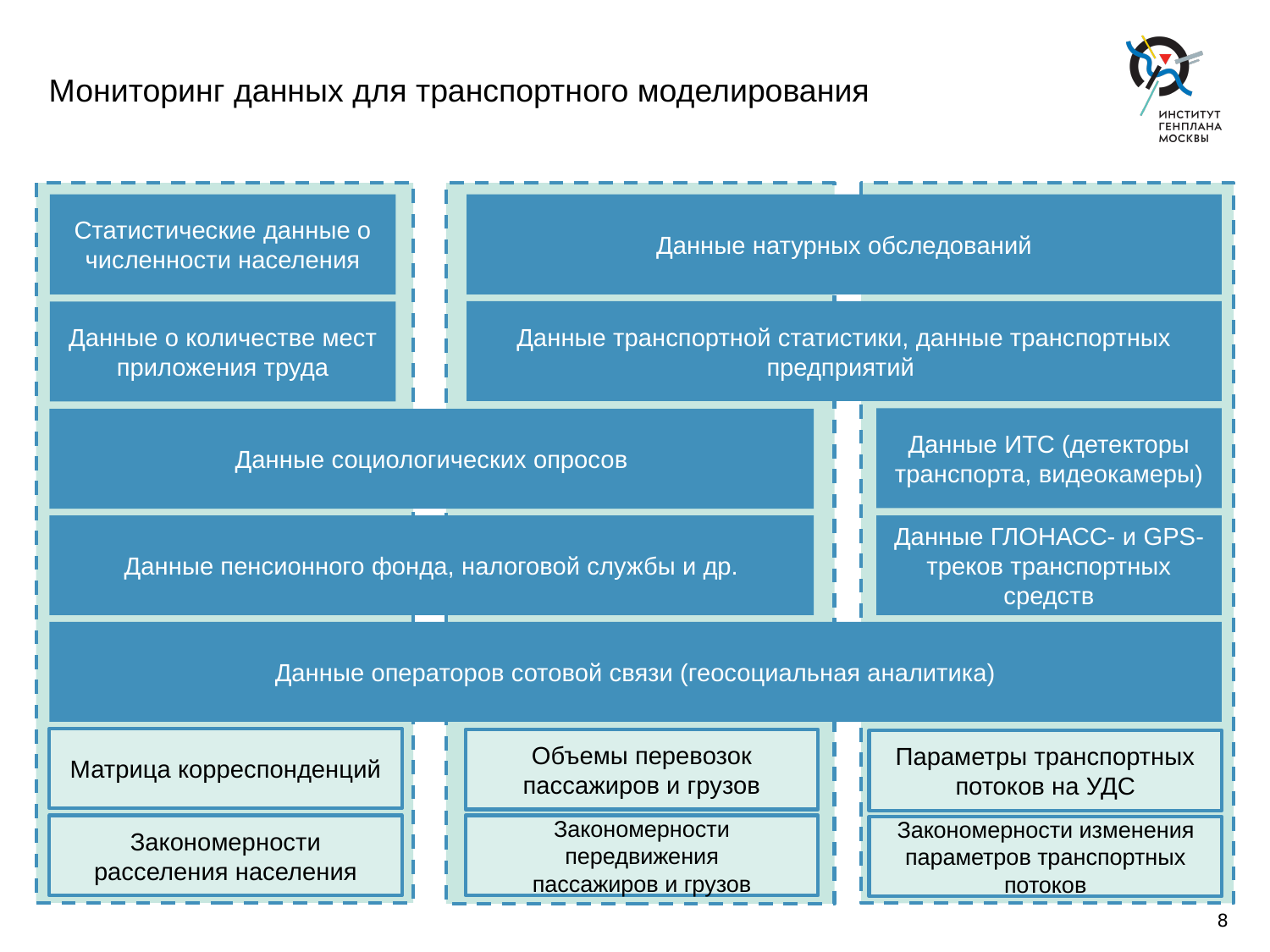

# Мониторинг данных для транспортного моделирования

Статистические данные о численности населения
Данные натурных обследований
Данные транспортной статистики, данные транспортных предприятий
Данные о количестве мест приложения труда
Данные ИТС (детекторы транспорта, видеокамеры)
Данные социологических опросов
Данные пенсионного фонда, налоговой службы и др.
Данные ГЛОНАСС- и GPS-треков транспортных средств
Данные операторов сотовой связи (геосоциальная аналитика)
Матрица корреспонденций
Объемы перевозок пассажиров и грузов
Параметры транспортных потоков на УДС
Закономерности расселения населения
Закономерности передвижения
пассажиров и грузов
Закономерности изменения параметров транспортных потоков
8